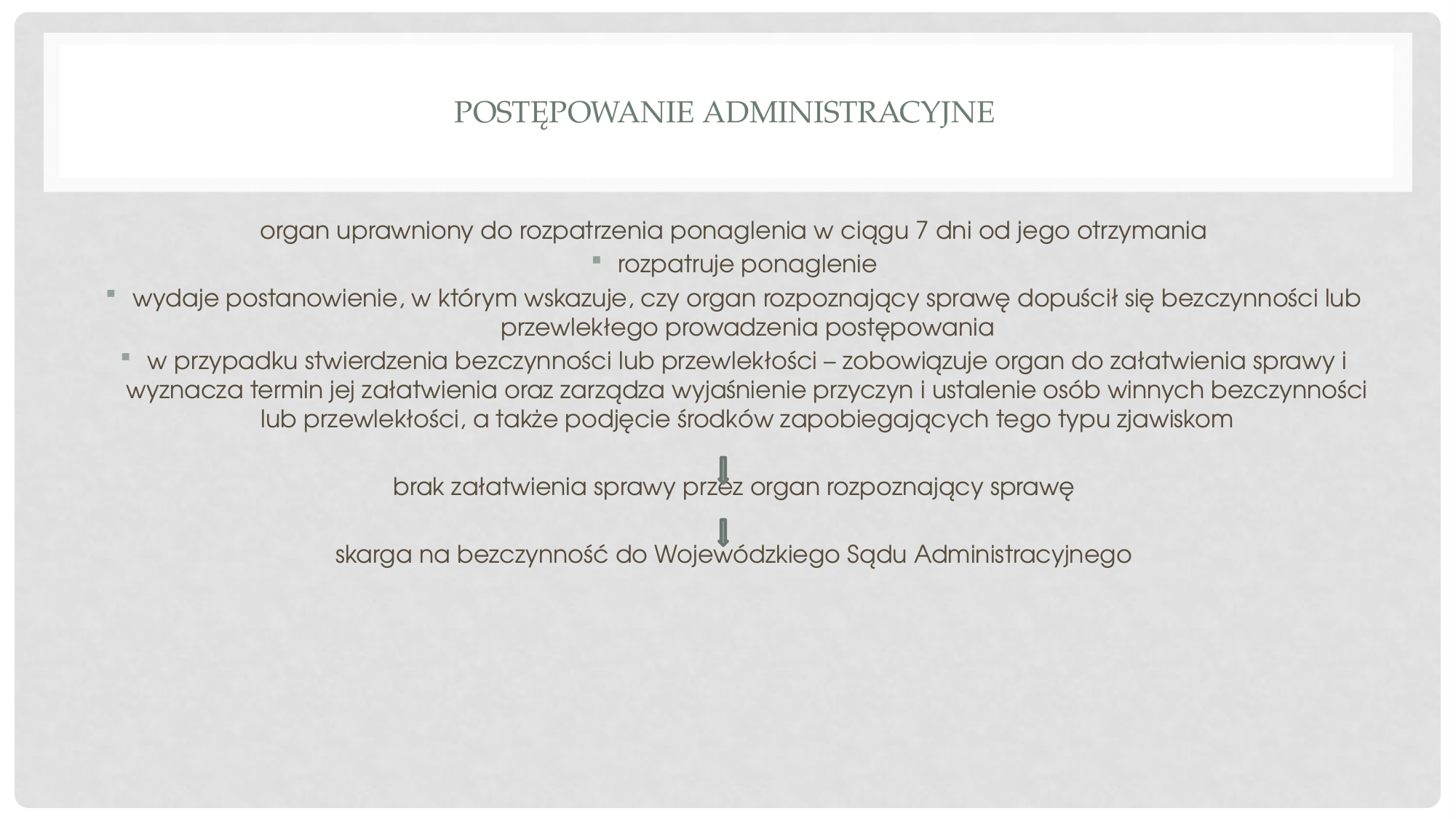

# Postępowanie administracyjne
organ uprawniony do rozpatrzenia ponaglenia w ciągu 7 dni od jego otrzymania
rozpatruje ponaglenie
wydaje postanowienie, w którym wskazuje, czy organ rozpoznający sprawę dopuścił się bezczynności lub przewlekłego prowadzenia postępowania
w przypadku stwierdzenia bezczynności lub przewlekłości – zobowiązuje organ do załatwienia sprawy i wyznacza termin jej załatwienia oraz zarządza wyjaśnienie przyczyn i ustalenie osób winnych bezczynności lub przewlekłości, a także podjęcie środków zapobiegających tego typu zjawiskom

brak załatwienia sprawy przez organ rozpoznający sprawę

skarga na bezczynność do Wojewódzkiego Sądu Administracyjnego